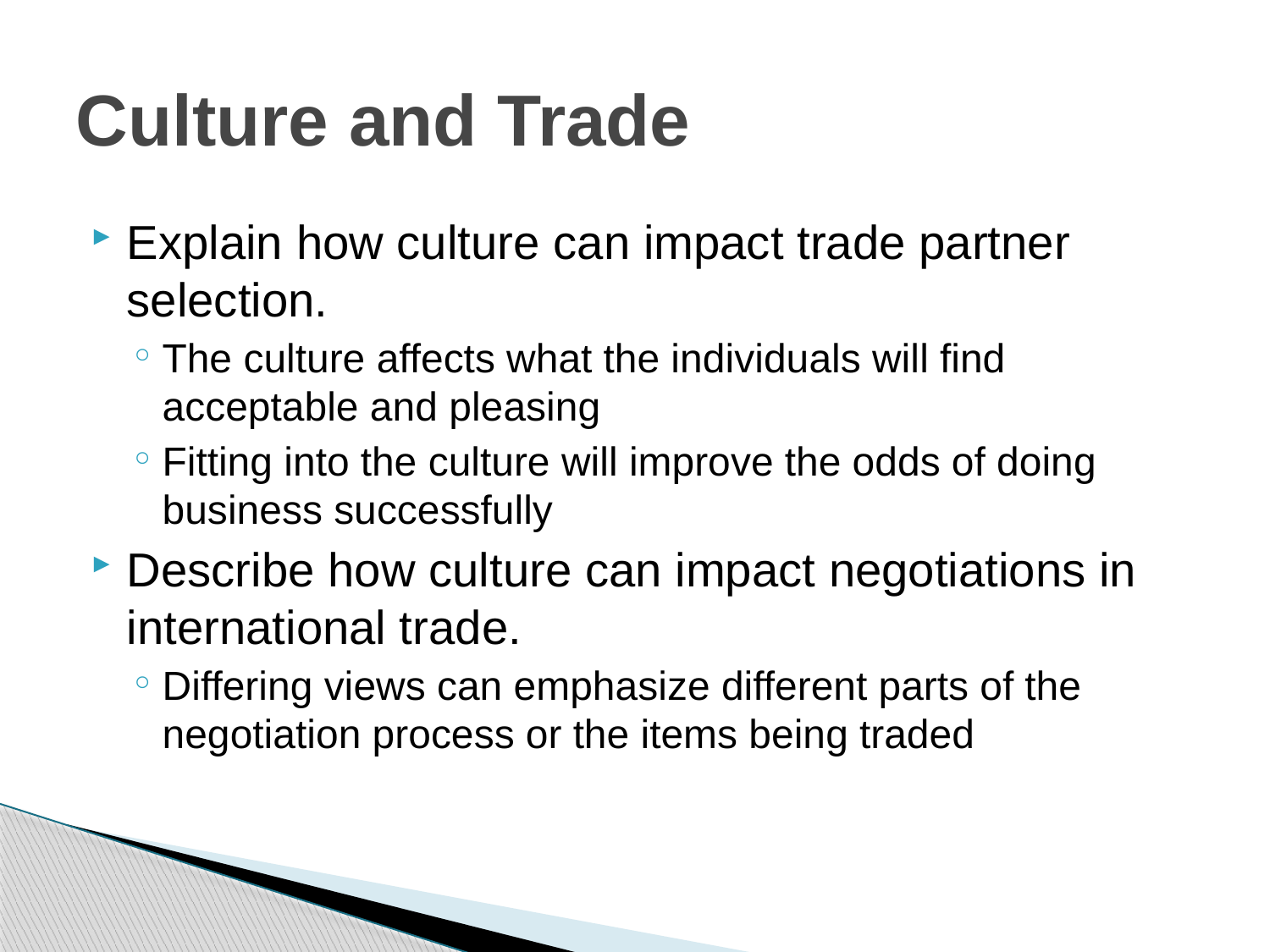

# Culture and Trade
Explain how culture can impact trade partner selection.
The culture affects what the individuals will find acceptable and pleasing
Fitting into the culture will improve the odds of doing business successfully
Describe how culture can impact negotiations in international trade.
Differing views can emphasize different parts of the negotiation process or the items being traded